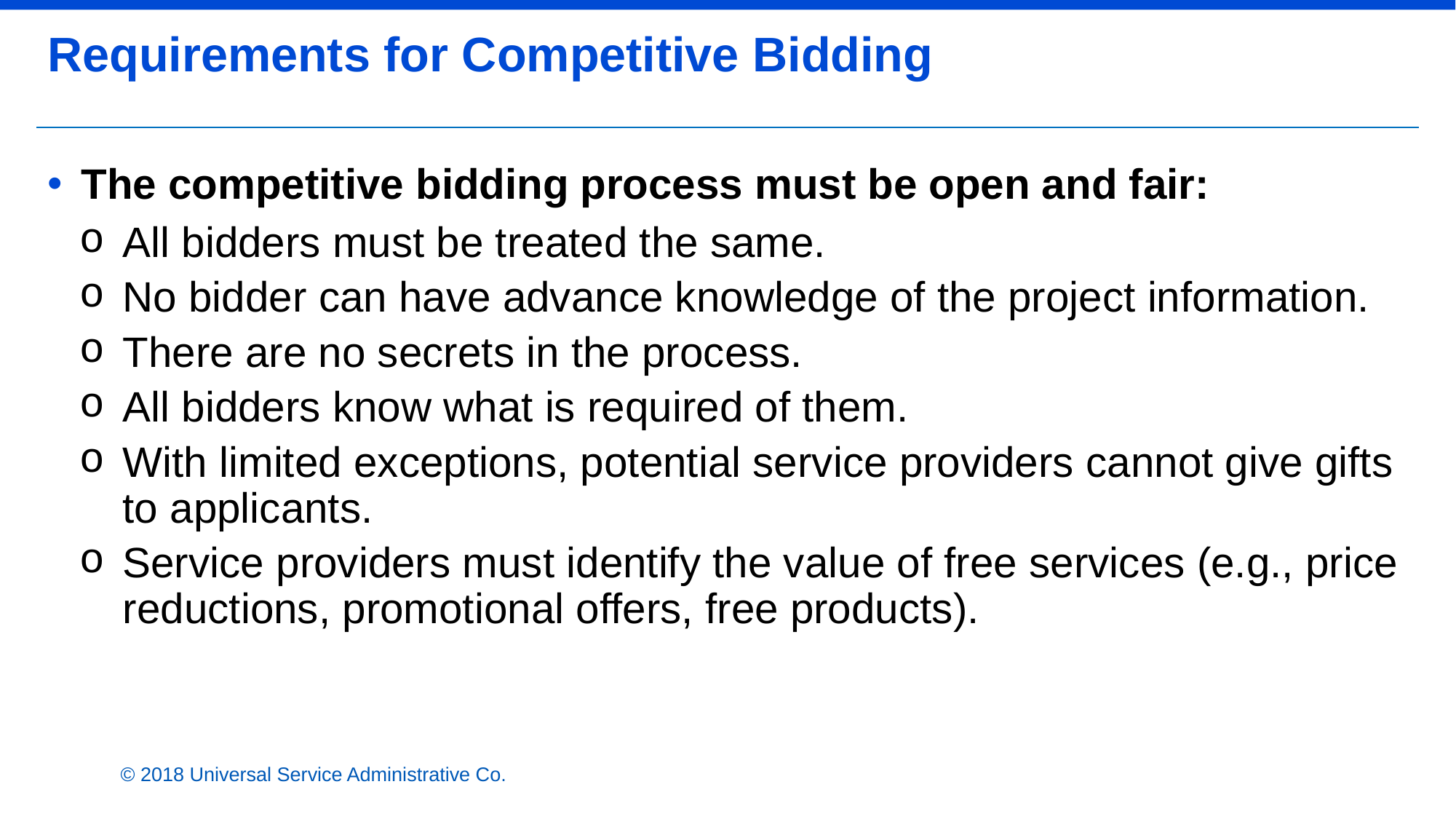

Requirements for Competitive Bidding

The competitive bidding process must be open and fair:
All bidders must be treated the same.
No bidder can have advance knowledge of the project information.
There are no secrets in the process.
All bidders know what is required of them.
With limited exceptions, potential service providers cannot give gifts to applicants.
Service providers must identify the value of free services (e.g., price reductions, promotional offers, free products).

© 2018 Universal Service Administrative Co.